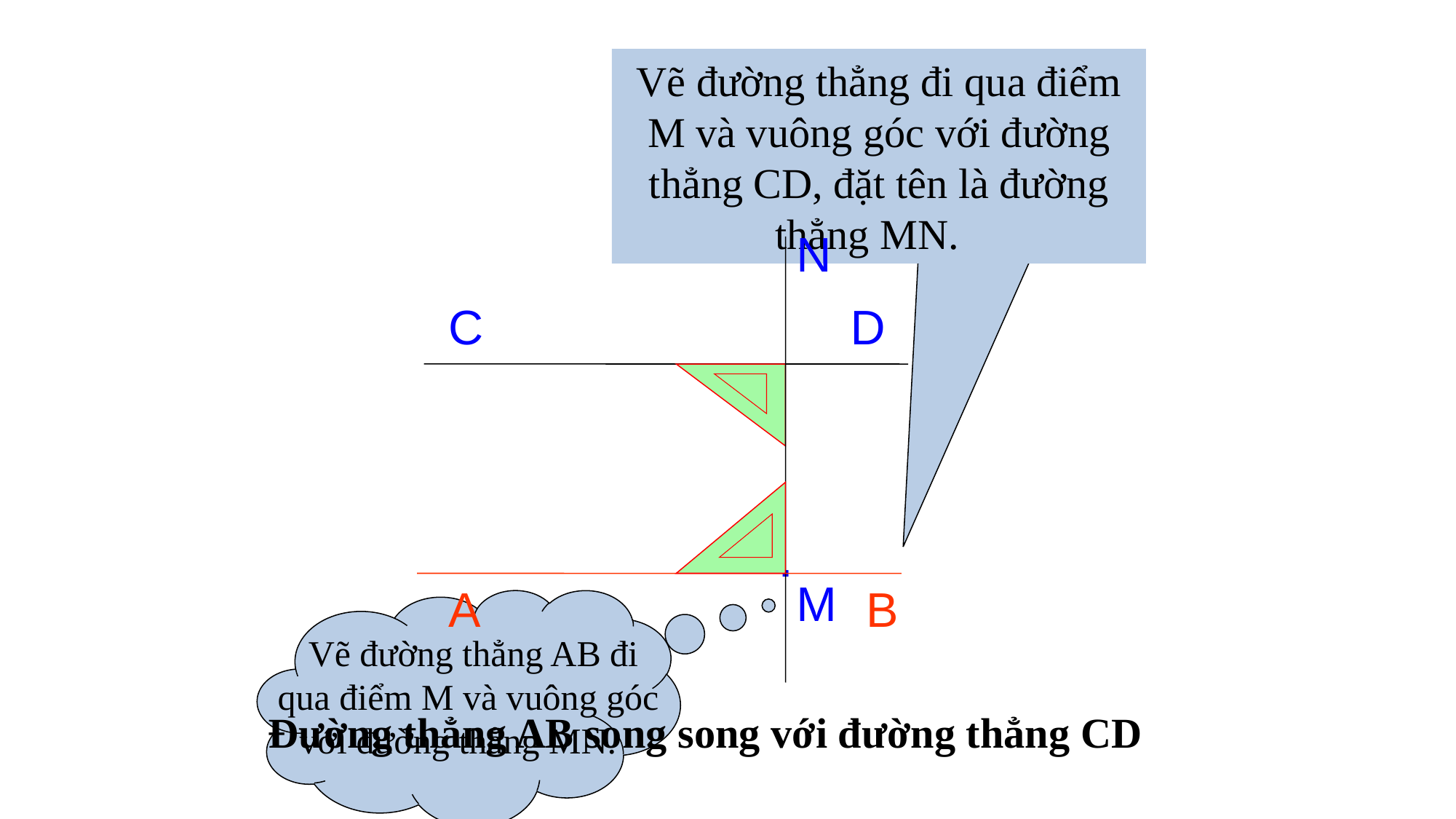

Vẽ đường thẳng đi qua điểm M và vuông góc với đường thẳng CD, đặt tên là đường thẳng MN.

N

C
D

.
M

A
B

 Vẽ đường thẳng AB đi qua điểm M và vuông góc với đường thẳng MN.
Đường thẳng AB song song với đường thẳng CD